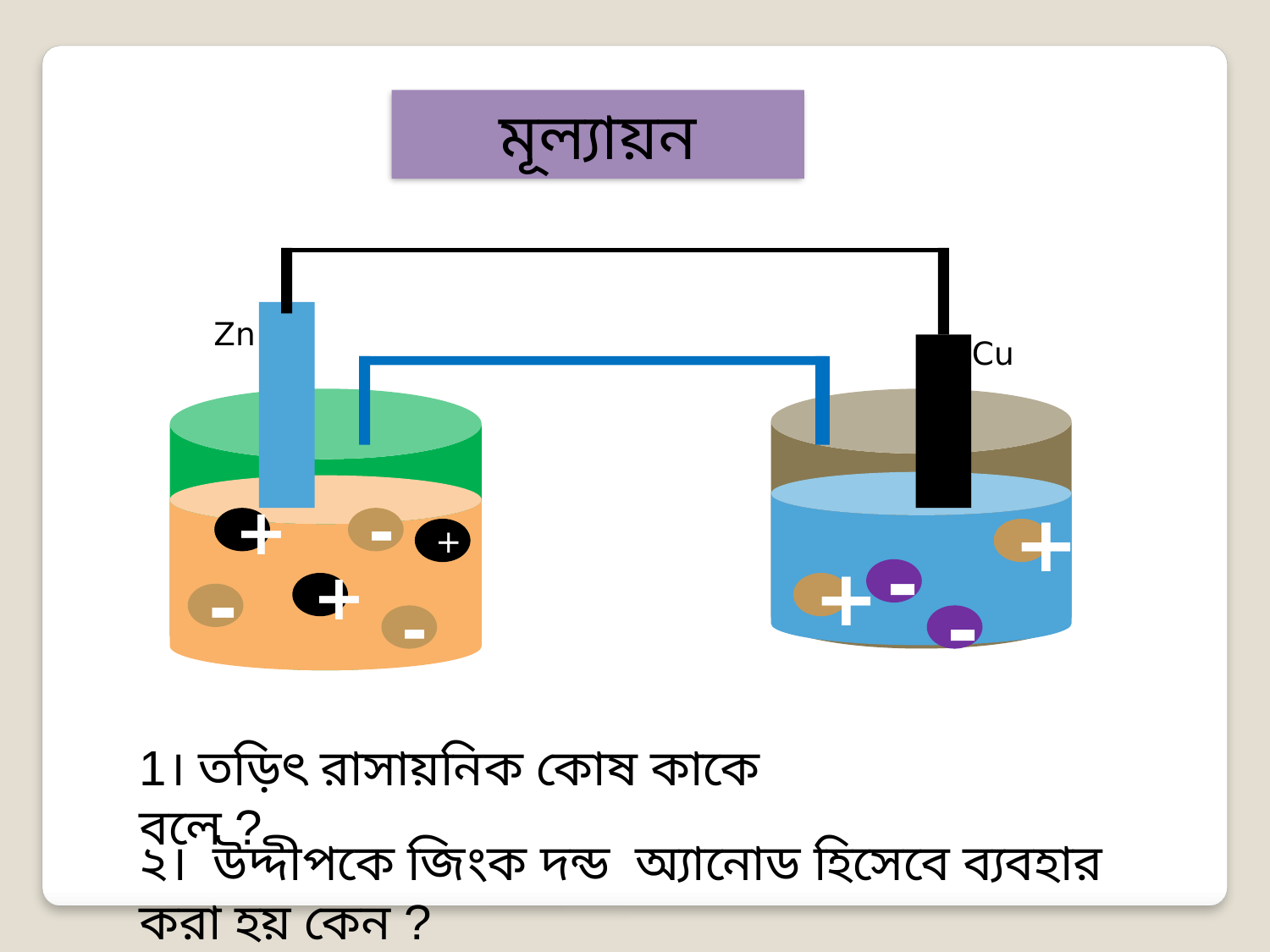

মূল্যায়ন

+
-
+
+
-
+
+
-
-
-
Zn
Cu
+
1। তড়িৎ রাসায়নিক কোষ কাকে বলে ?
২।  উদ্দীপকে জিংক দন্ড  অ্যানোড হিসেবে ব্যবহার করা হয় কেন ?